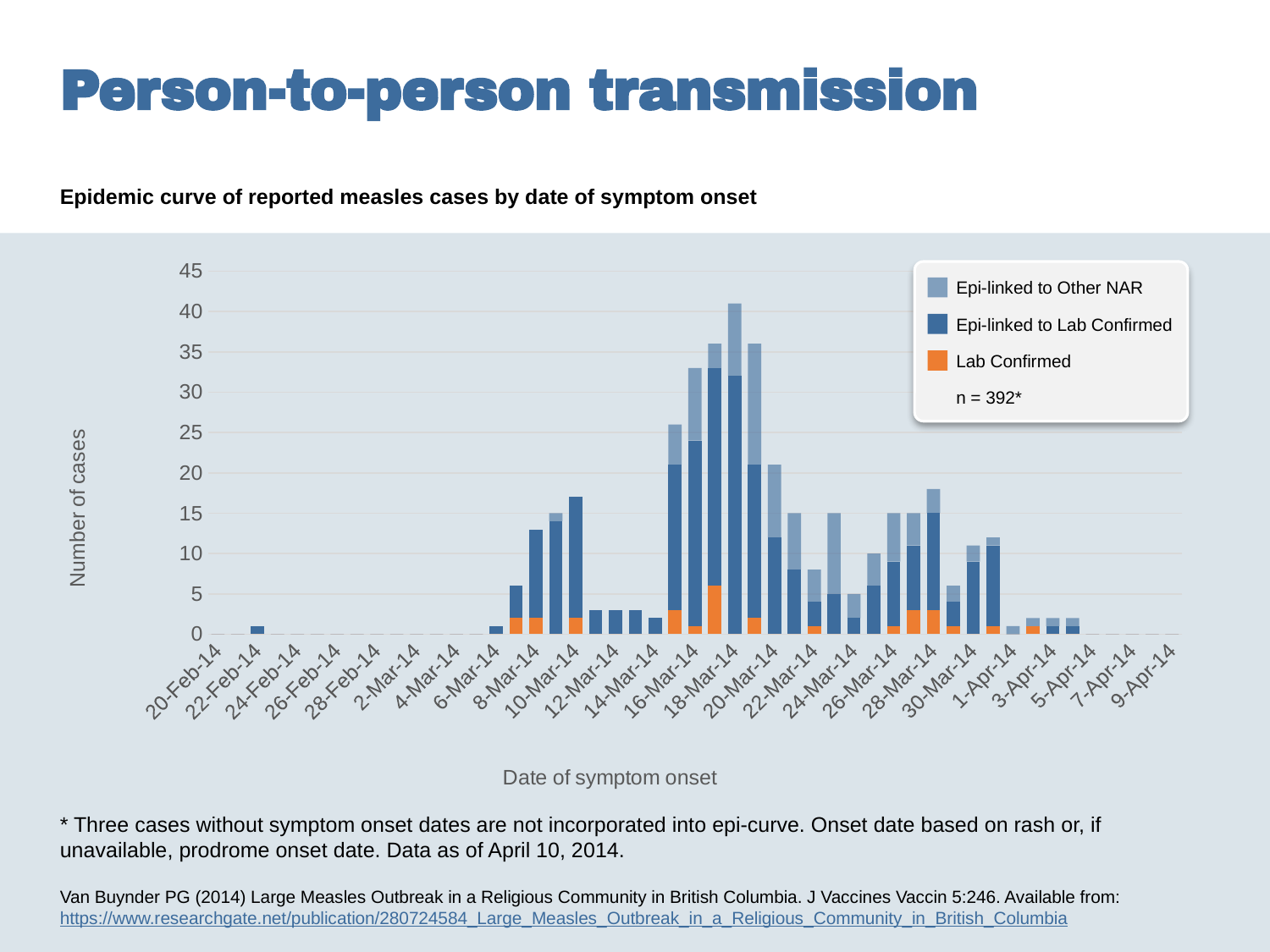

Person-to-person transmission
Epidemic curve of reported measles cases by date of symptom onset

### Chart

| Category | Series 1 | Series 2 | Series 3 |
|---|---|---|---|
| 41690 | 0.0 | 0.0 | 0.0 |
| 41691 | 0.0 | 0.0 | 0.0 |
| 41692 | 0.0 | 1.0 | 0.0 |
| 41693 | 0.0 | 0.0 | 0.0 |
| 41694 | 0.0 | 0.0 | 0.0 |
| 41695 | 0.0 | 0.0 | 0.0 |
| 41696 | 0.0 | 0.0 | 0.0 |
| 41697 | 0.0 | 0.0 | 0.0 |
| 41698 | 0.0 | 0.0 | 0.0 |
| 41699 | 0.0 | 0.0 | 0.0 |
| 41700 | 0.0 | 0.0 | 0.0 |
| 41701 | 0.0 | 0.0 | 0.0 |
| 41702 | 0.0 | 0.0 | 0.0 |
| 41703 | 0.0 | 0.0 | 0.0 |
| 41704 | 0.0 | 1.0 | 0.0 |
| 41705 | 2.0 | 4.0 | 0.0 |
| 41706 | 2.0 | 11.0 | 0.0 |
| 41707 | 0.0 | 14.0 | 1.0 |
| 41708 | 2.0 | 15.0 | 0.0 |
| 41709 | 0.0 | 3.0 | 0.0 |
| 41710 | 0.0 | 3.0 | 0.0 |
| 41711 | 0.0 | 3.0 | 0.0 |
| 41712 | 0.0 | 2.0 | 0.0 |
| 41713 | 3.0 | 18.0 | 5.0 |
| 41714 | 1.0 | 23.0 | 9.0 |
| 41715 | 6.0 | 27.0 | 3.0 |
| 41716 | 0.0 | 32.0 | 9.0 |
| 41717 | 2.0 | 19.0 | 15.0 |
| 41718 | 0.0 | 12.0 | 9.0 |
| 41719 | 0.0 | 8.0 | 7.0 |
| 41720 | 1.0 | 3.0 | 4.0 |
| 41721 | 0.0 | 5.0 | 10.0 |
| 41722 | 0.0 | 2.0 | 3.0 |
| 41723 | 0.0 | 6.0 | 4.0 |
| 41724 | 1.0 | 8.0 | 6.0 |
| 41725 | 3.0 | 8.0 | 4.0 |
| 41726 | 3.0 | 12.0 | 3.0 |
| 41727 | 1.0 | 3.0 | 2.0 |
| 41728 | 0.0 | 9.0 | 2.0 |
| 41729 | 1.0 | 10.0 | 1.0 |
| 41730 | 0.0 | 0.0 | 1.0 |
| 41731 | 1.0 | 0.0 | 1.0 |
| 41732 | 0.0 | 1.0 | 1.0 |
| 41733 | 0.0 | 1.0 | 1.0 |
| 41734 | 0.0 | 0.0 | 0.0 |
| 41735 | 0.0 | 0.0 | 0.0 |
| 41736 | 0.0 | 0.0 | 0.0 |
| 41737 | 0.0 | 0.0 | 0.0 |
| 41738 | 0.0 | 0.0 | 0.0 |
Epi-linked to Other NAR

Epi-linked to Lab Confirmed

Lab Confirmed

n = 392*
* Three cases without symptom onset dates are not incorporated into epi-curve. Onset date based on rash or, if unavailable, prodrome onset date. Data as of April 10, 2014.
Van Buynder PG (2014) Large Measles Outbreak in a Religious Community in British Columbia. J Vaccines Vaccin 5:246. Available from: https://www.researchgate.net/publication/280724584_Large_Measles_Outbreak_in_a_Religious_Community_in_British_Columbia